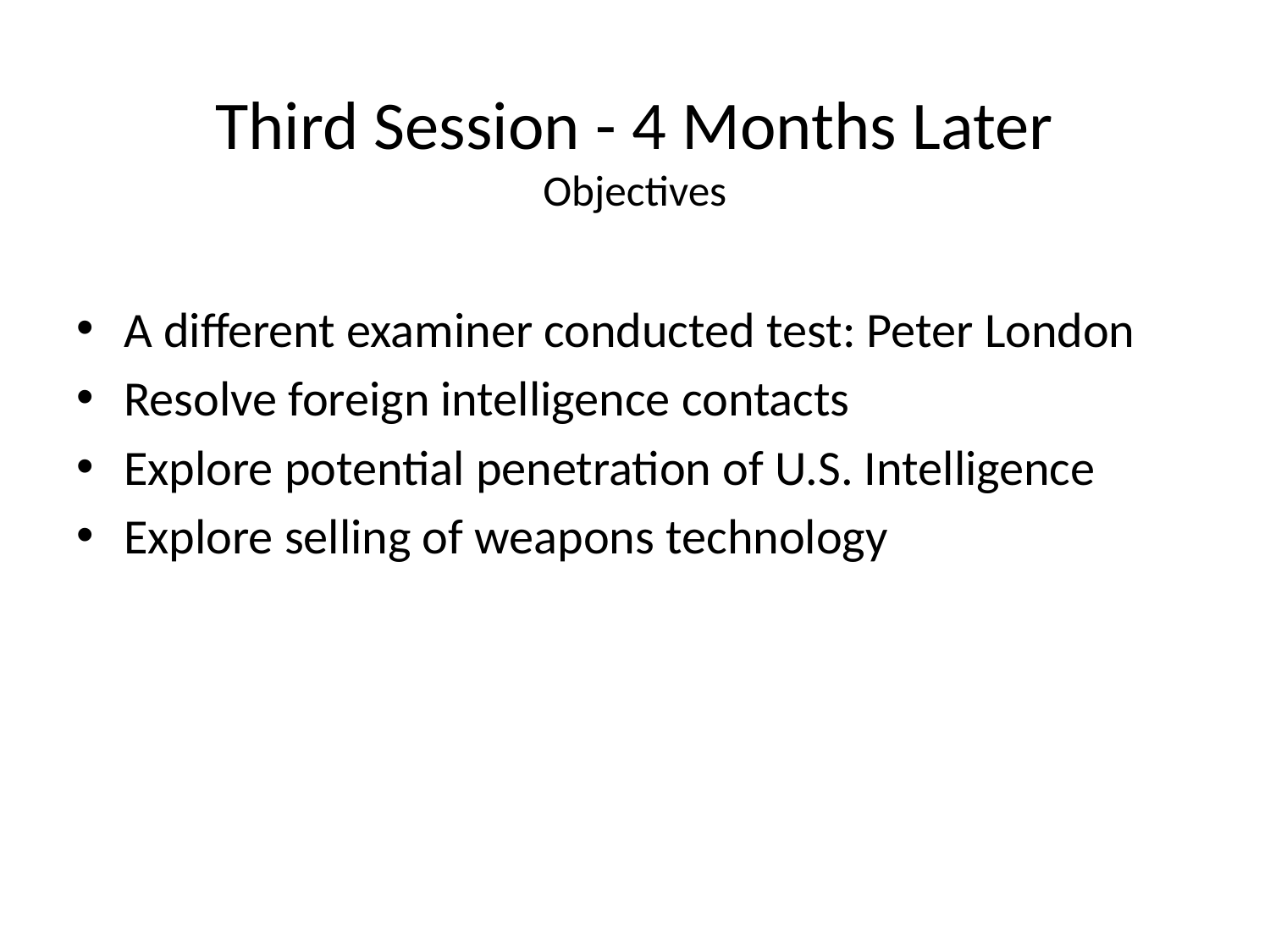

# Third Session - 4 Months Later Objectives

A different examiner conducted test: Peter London
Resolve foreign intelligence contacts
Explore potential penetration of U.S. Intelligence
Explore selling of weapons technology